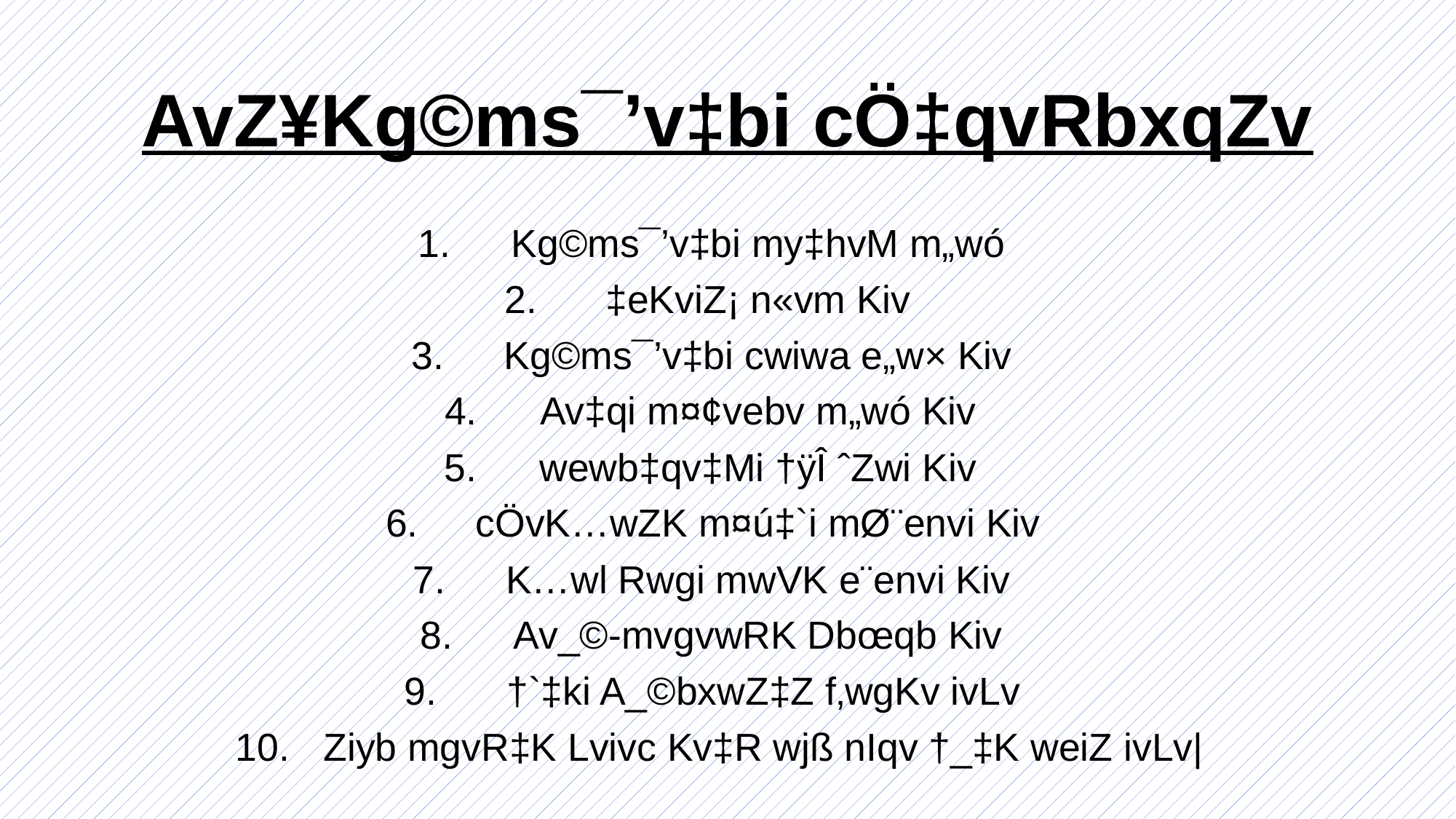

# AvZ¥Kg©ms¯’v‡bi cÖ‡qvRbxqZv
Kg©ms¯’v‡bi my‡hvM m„wó
‡eKviZ¡ n«vm Kiv
Kg©ms¯’v‡bi cwiwa e„w× Kiv
Av‡qi m¤¢vebv m„wó Kiv
wewb‡qv‡Mi †ÿÎ ˆZwi Kiv
cÖvK…wZK m¤ú‡`i mØ¨envi Kiv
K…wl Rwgi mwVK e¨envi Kiv
Av_©-mvgvwRK Dbœqb Kiv
 †`‡ki A_©bxwZ‡Z f‚wgKv ivLv
 Ziyb mgvR‡K Lvivc Kv‡R wjß nIqv †_‡K weiZ ivLv|